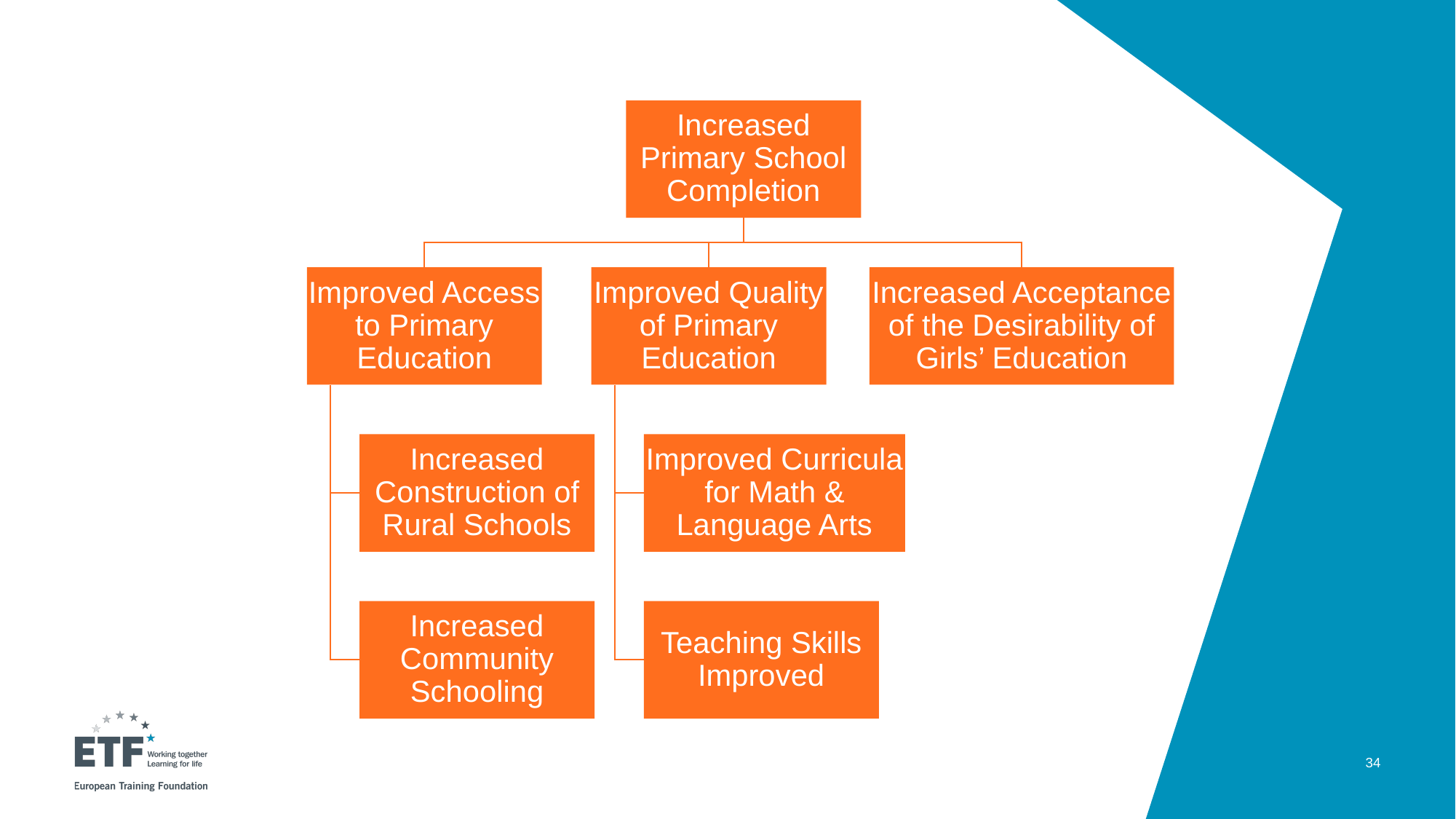

Increased Primary School Completion

Improved Access to Primary Education
Improved Quality of Primary Education
Increased Acceptance of the Desirability of Girls’ Education

Increased Construction of Rural Schools
Improved Curricula for Math & Language Arts
Increased Community Schooling
Teaching Skills Improved
34